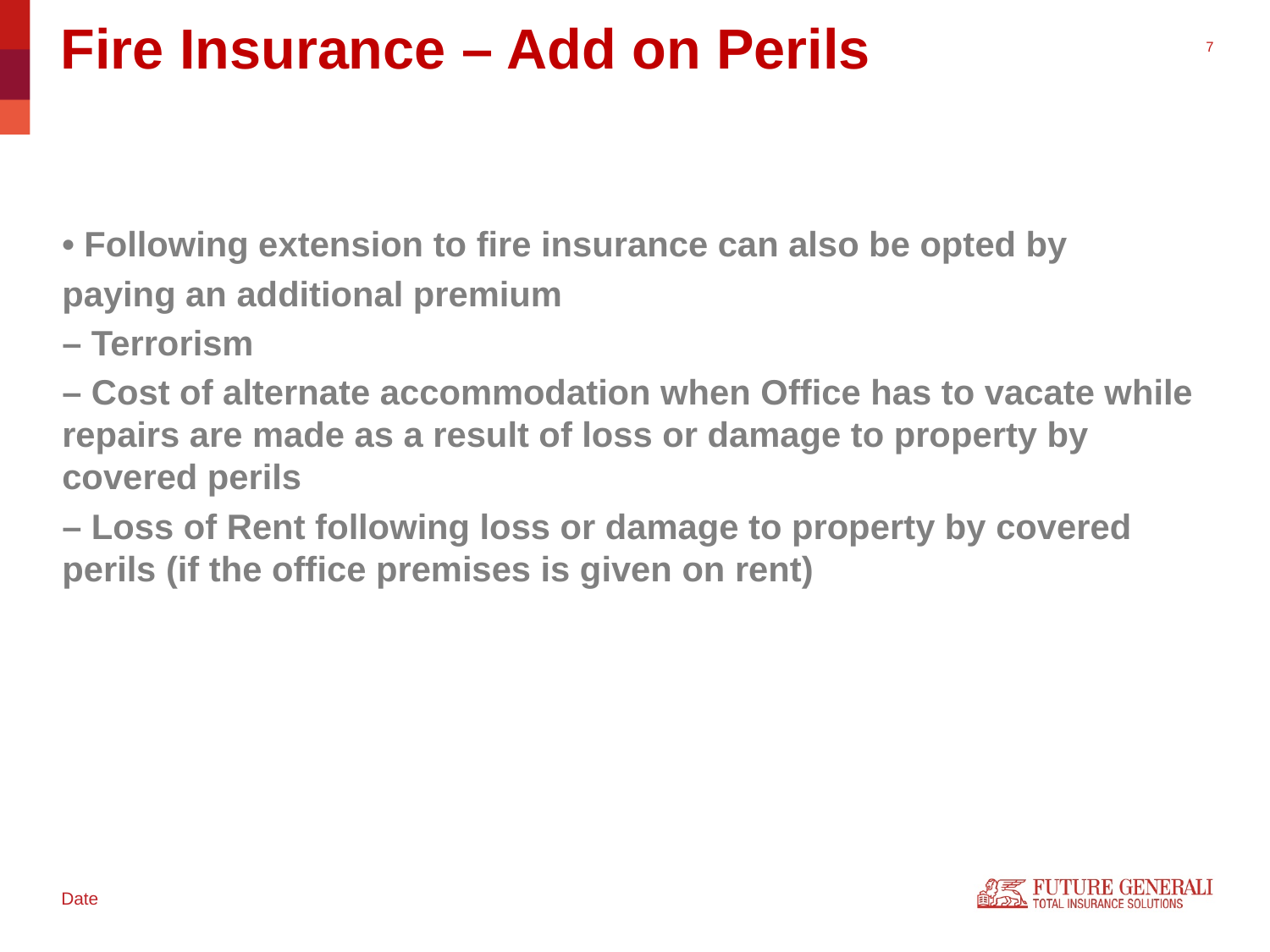

Fire Insurance – Add on Perils

• Following extension to fire insurance can also be opted by
paying an additional premium
– Terrorism
– Cost of alternate accommodation when Office has to vacate while repairs are made as a result of loss or damage to property by covered perils
– Loss of Rent following loss or damage to property by covered perils (if the office premises is given on rent)